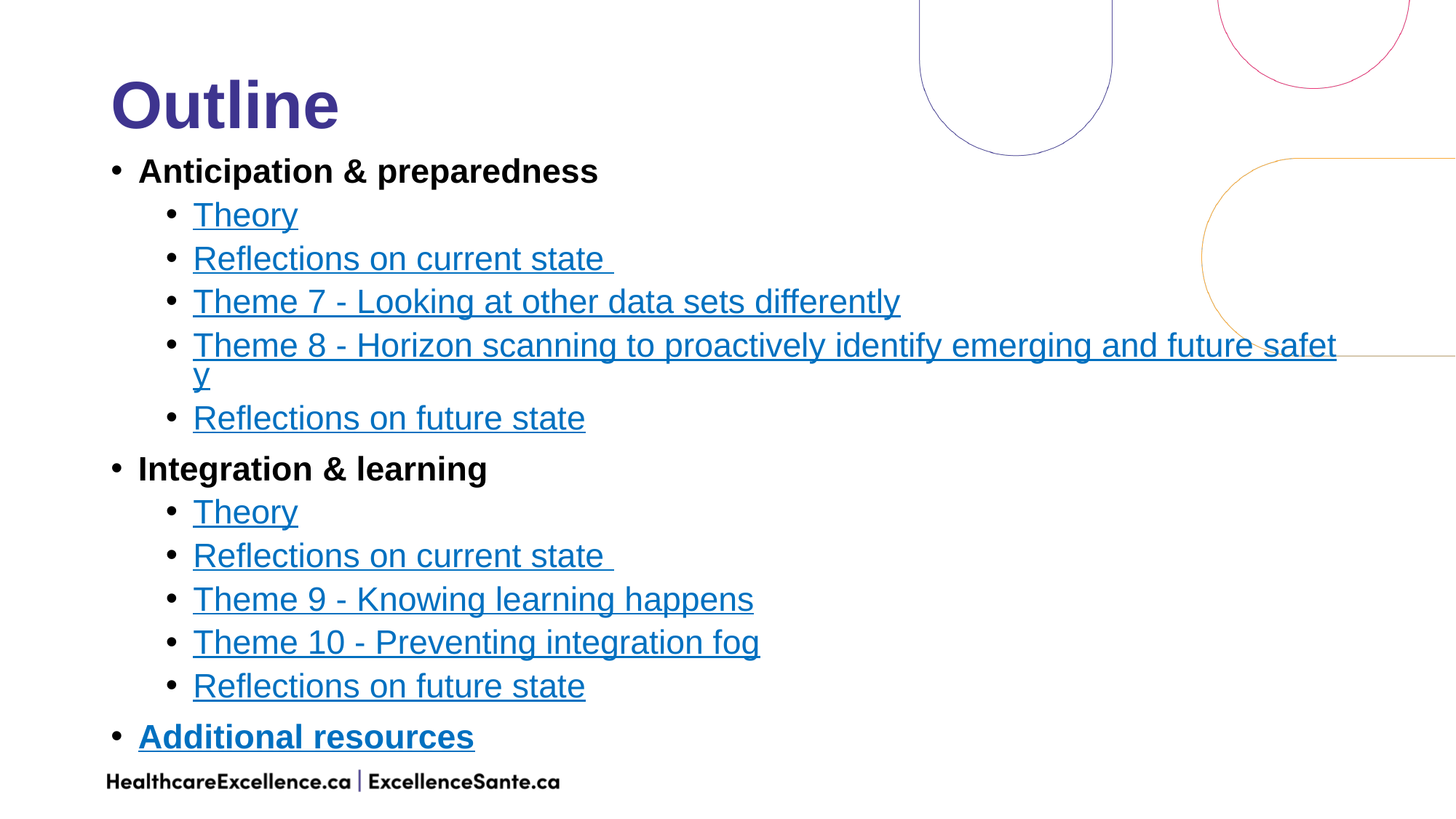

Outline
Anticipation & preparedness
Theory
Reflections on current state
Theme 7 - Looking at other data sets differently
Theme 8 - Horizon scanning to proactively identify emerging and future safety
Reflections on future state
Integration & learning
Theory
Reflections on current state
Theme 9 - Knowing learning happens
Theme 10 - Preventing integration fog
Reflections on future state
Additional resources